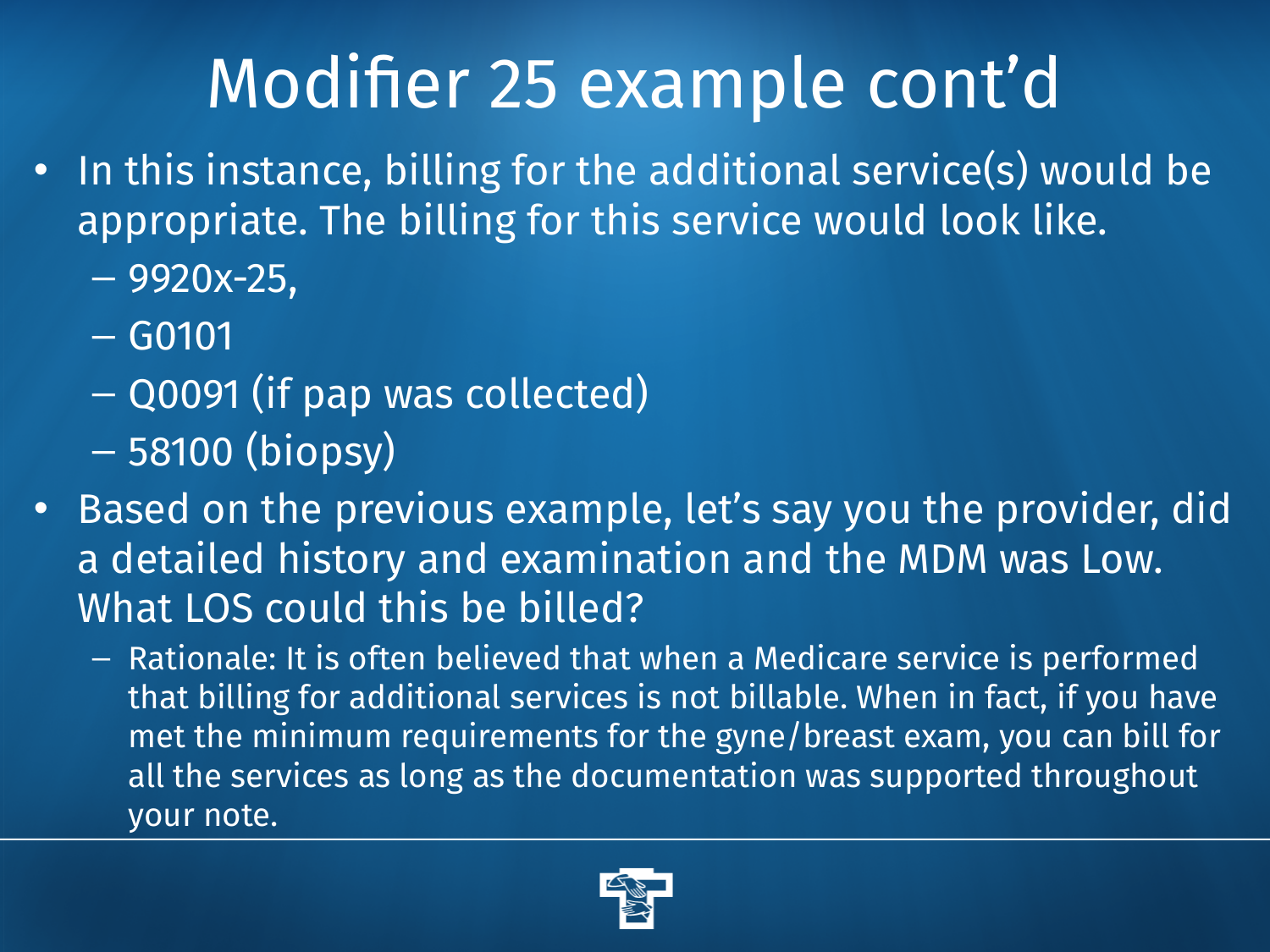

# Modifier 25 example cont’d
In this instance, billing for the additional service(s) would be appropriate. The billing for this service would look like.
9920x-25,
G0101
Q0091 (if pap was collected)
58100 (biopsy)
Based on the previous example, let’s say you the provider, did a detailed history and examination and the MDM was Low. What LOS could this be billed?
Rationale: It is often believed that when a Medicare service is performed that billing for additional services is not billable. When in fact, if you have met the minimum requirements for the gyne/breast exam, you can bill for all the services as long as the documentation was supported throughout your note.